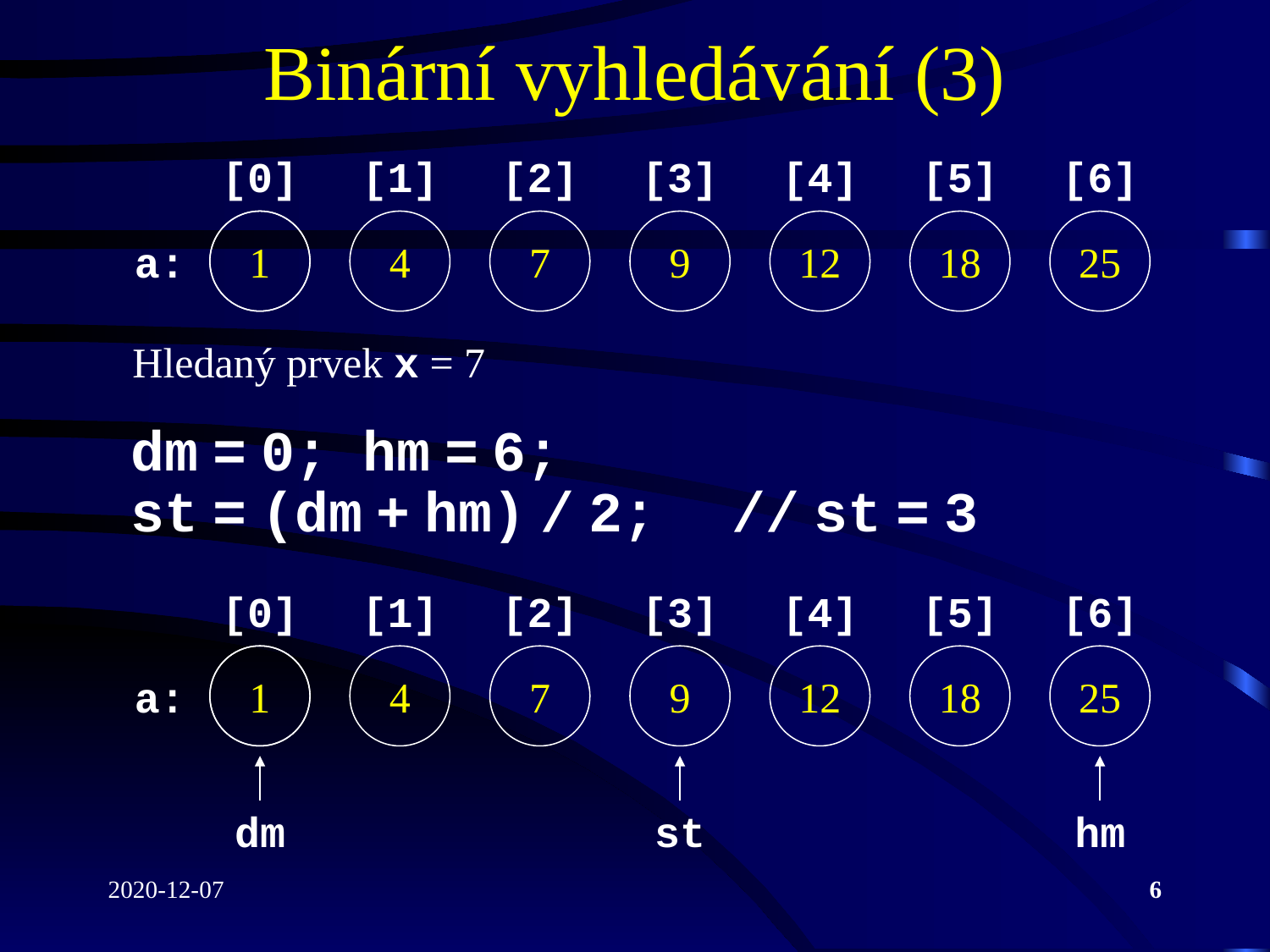

# Binární vyhledávání (3)
[0]
[1]
[2]
[3]
[4]
[5]
[6]
a:
1

4
7
9
12
18
25
Hledaný prvek x = 7
 dm = 0; hm = 6;
 st = (dm + hm) / 2;	// st = 3
[0]
[1]
[2]
[3]
[4]
[5]
[6]
a:
1

4
7
9
12
18
25
dm
st
hm
2020-12-07
6